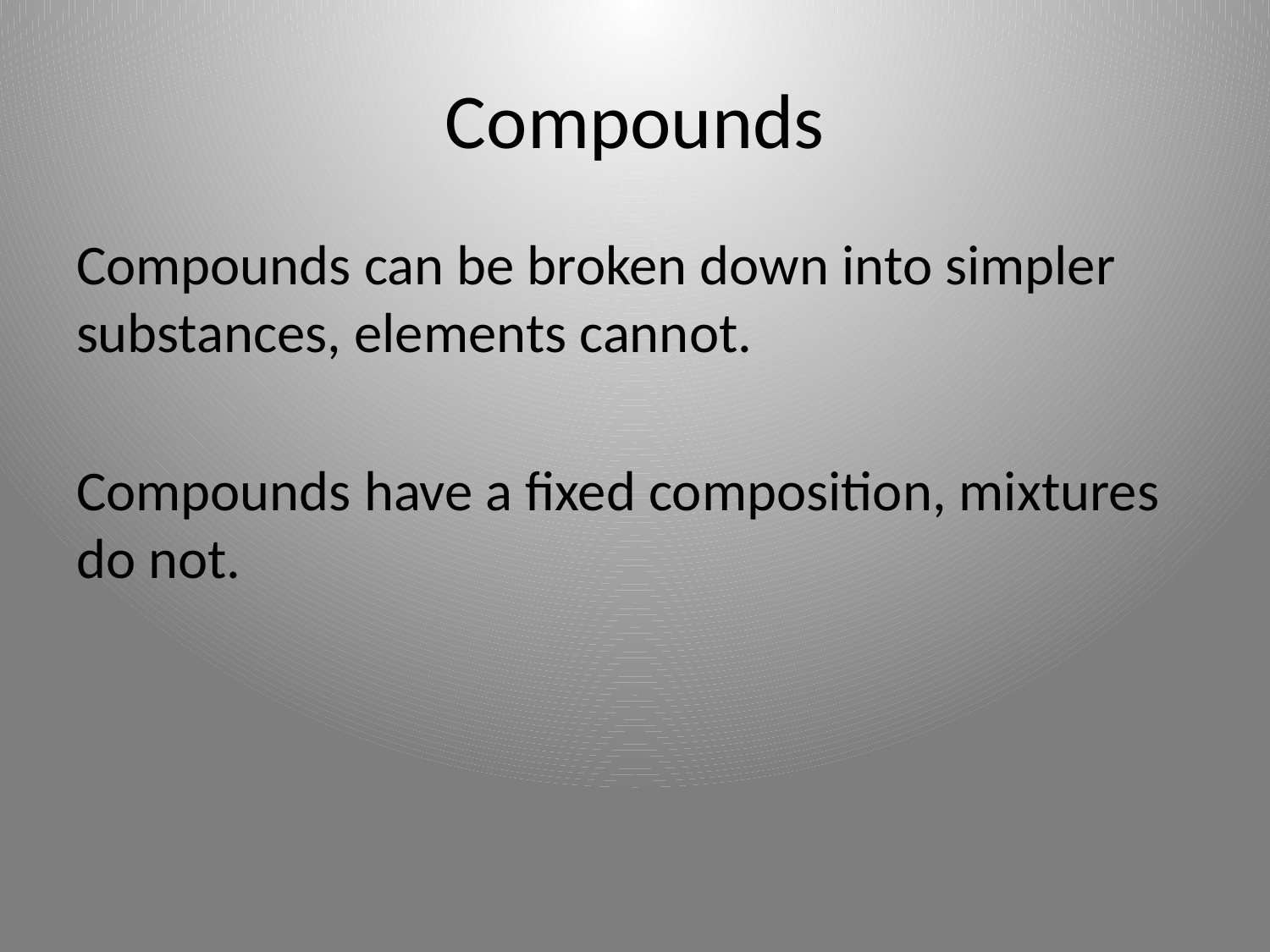

# Compounds
Compounds can be broken down into simpler substances, elements cannot.

Compounds have a fixed composition, mixtures do not.